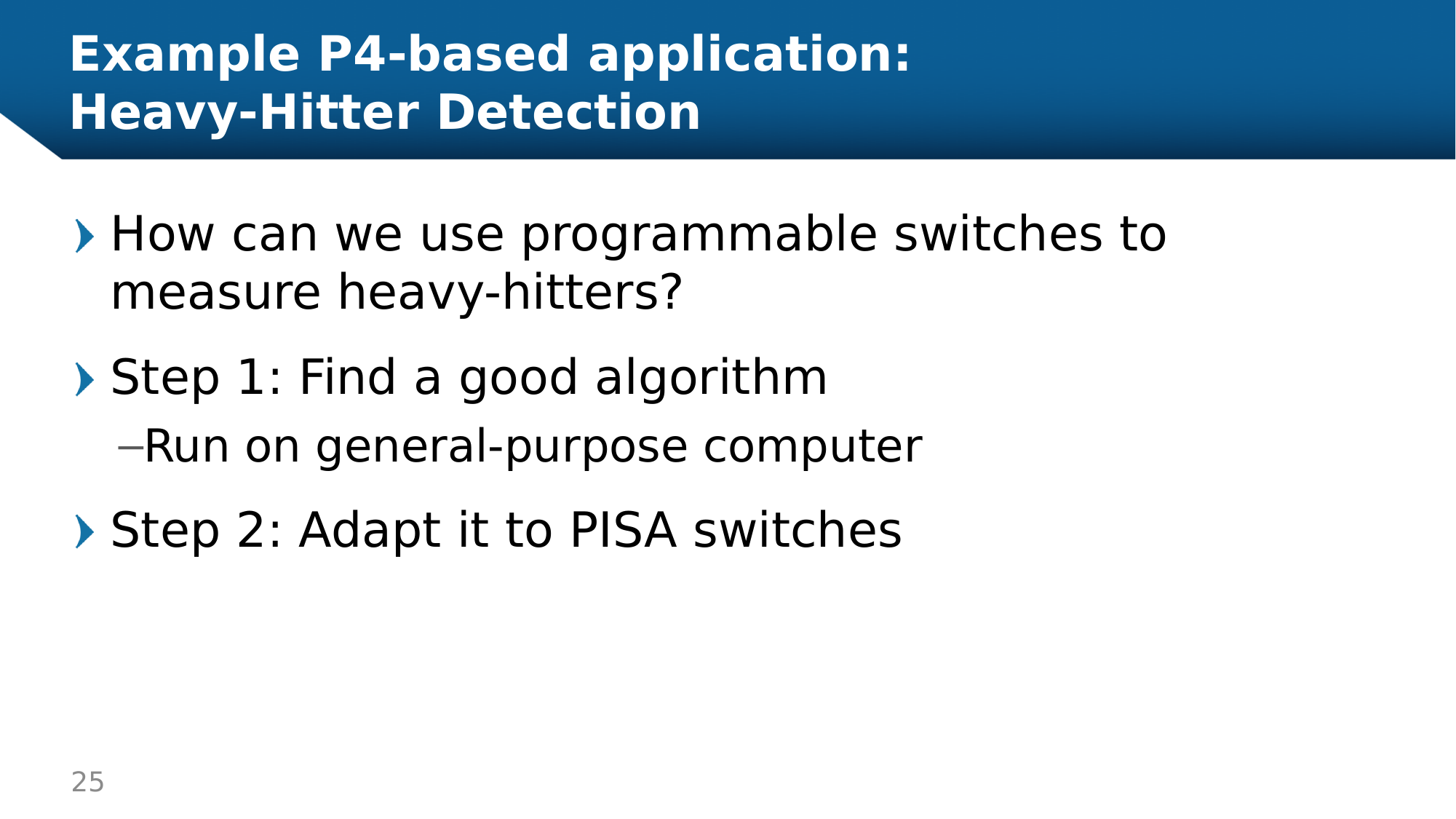

# Example P4-based application: Heavy-Hitter Detection
How can we use programmable switches to measure heavy-hitters?
Step 1: Find a good algorithm
Run on general-purpose computer
Step 2: Adapt it to PISA switches

25